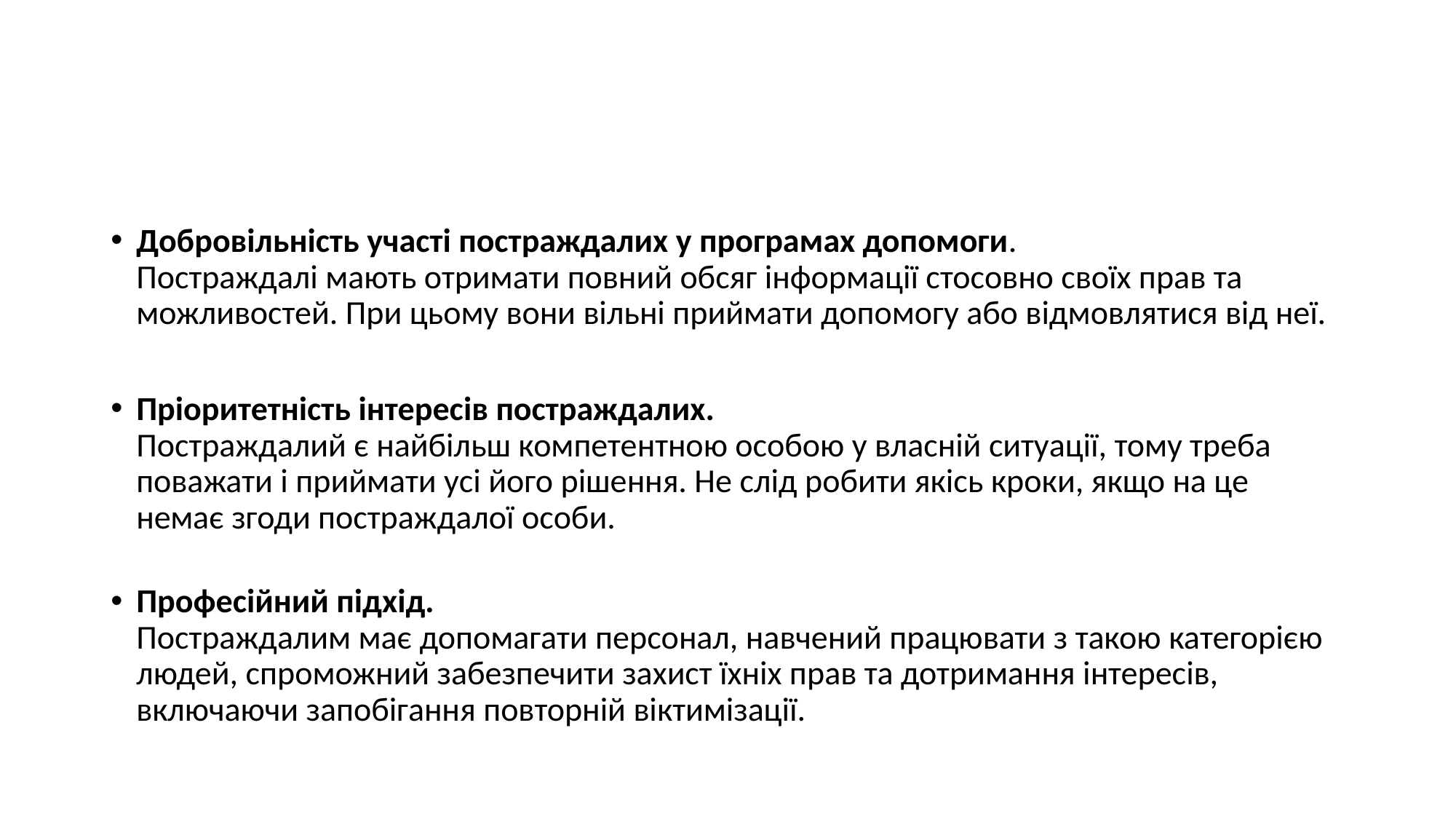

#
Добровільність участі постраждалих у програмах допомоги.
Постраждалі мають отримати повний обсяг інформації стосовно своїх прав та можливостей. При цьому вони вільні приймати допомогу або відмовлятися від неї.

Пріоритетність інтересів постраждалих.
Постраждалий є найбільш компетентною особою у власній ситуації, тому треба поважати і приймати усі його рішення. Не слід робити якісь кроки, якщо на це немає згоди постраждалої особи.
Професійний підхід.
Постраждалим має допомагати персонал, навчений працювати з такою категорією людей, спроможний забезпечити захист їхніх прав та дотримання інтересів, включаючи запобігання повторній віктимізації.